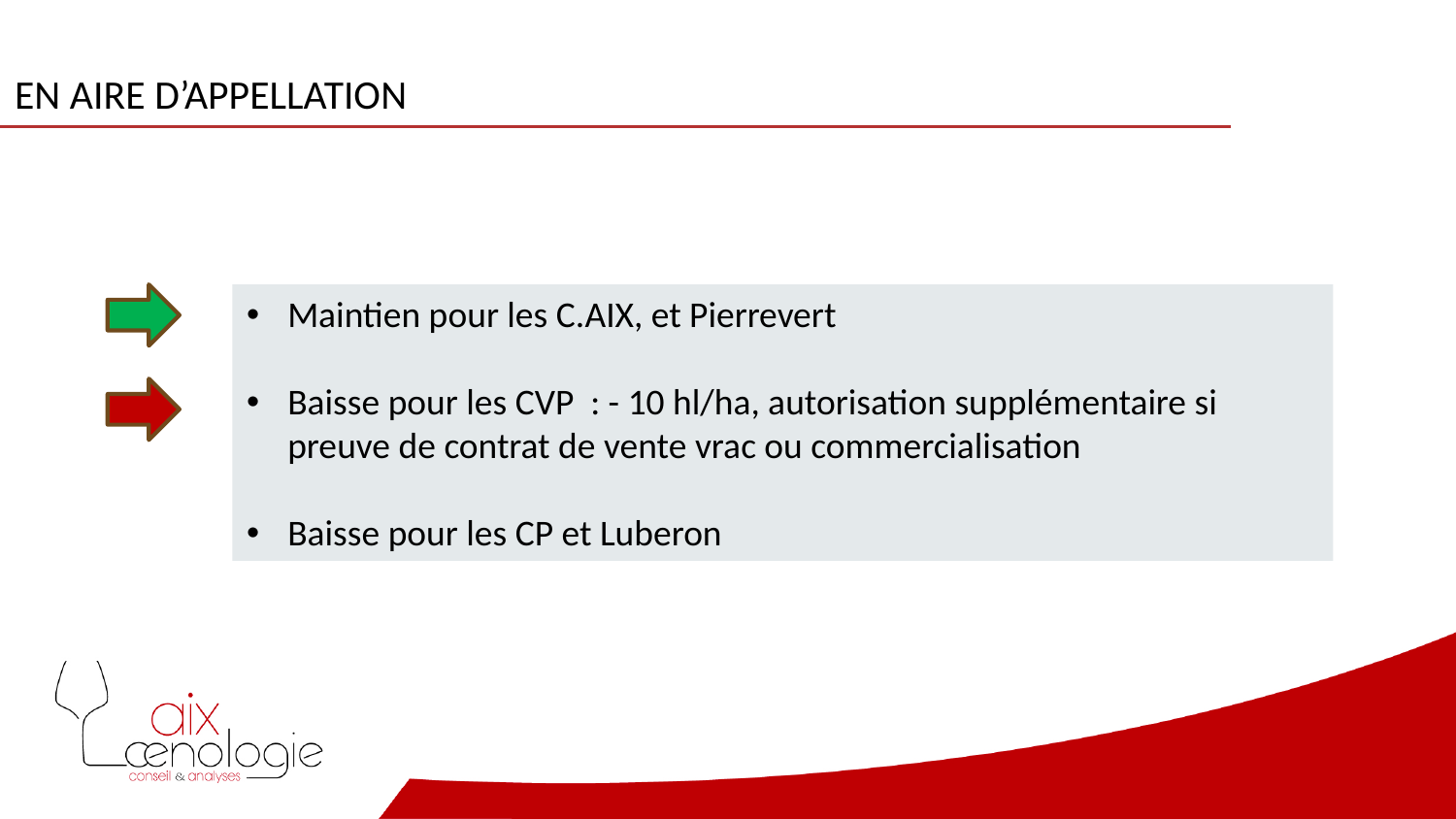

En aire d’appellation

Maintien pour les C.AIX, et Pierrevert

Baisse pour les CVP  : - 10 hl/ha, autorisation supplémentaire si preuve de contrat de vente vrac ou commercialisation

Baisse pour les CP et Luberon